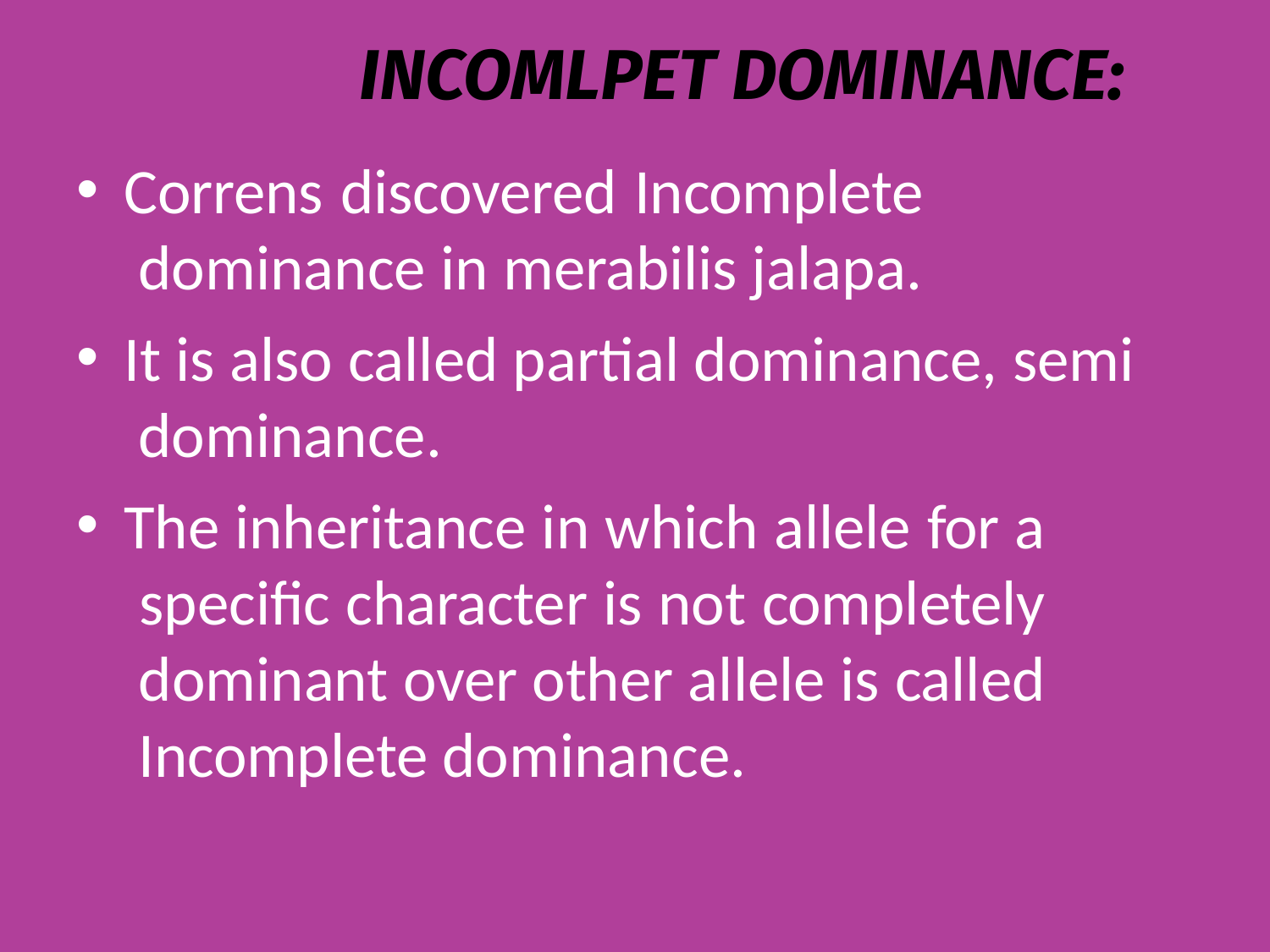

# Incomlpet dominance:
Correns discovered Incomplete  dominance in merabilis jalapa.
It is also called partial dominance, semi  dominance.
The inheritance in which allele for a  specific character is not completely  dominant over other allele is called  Incomplete dominance.